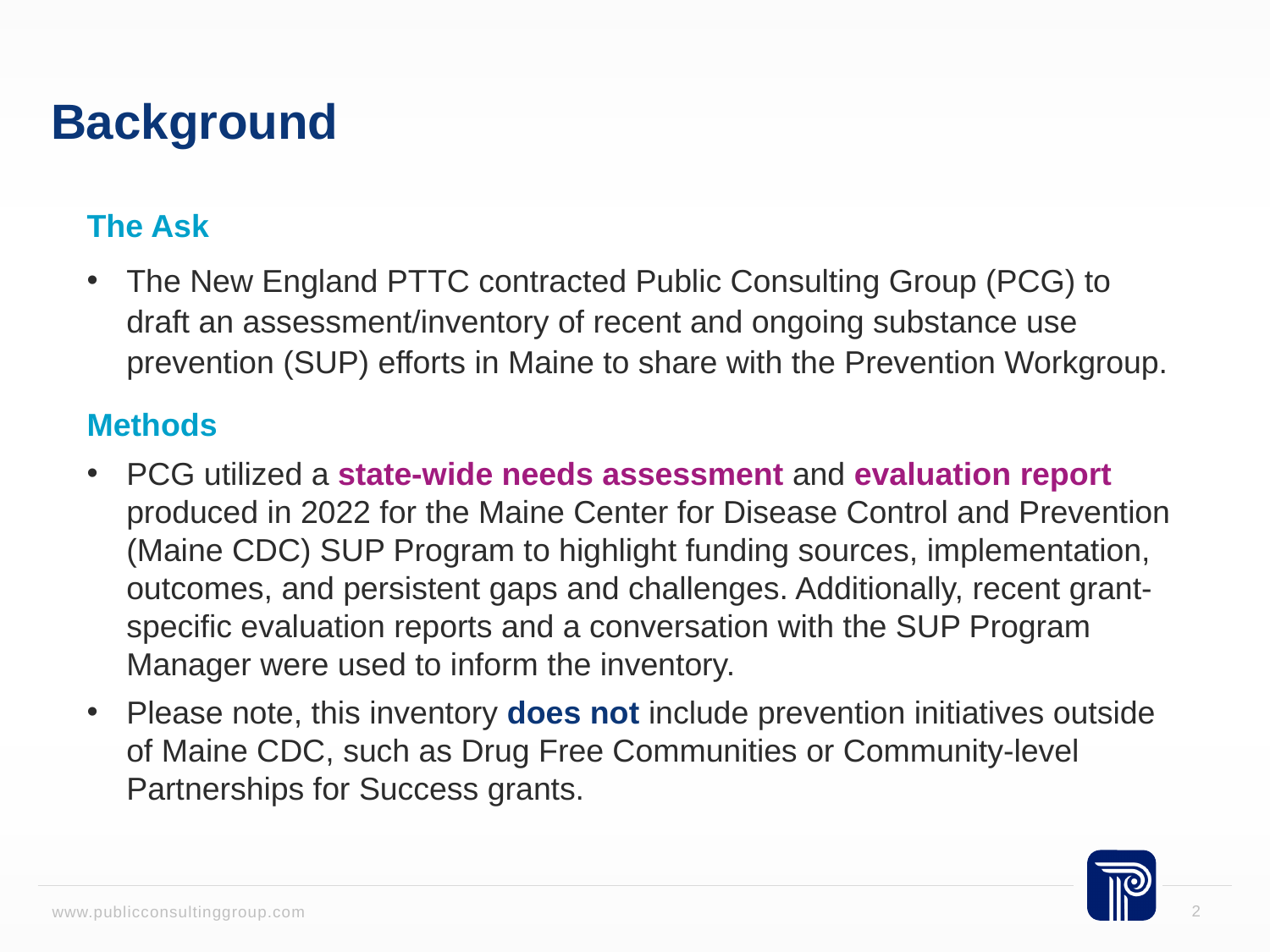

# Background
The Ask
The New England PTTC contracted Public Consulting Group (PCG) to draft an assessment/inventory of recent and ongoing substance use prevention (SUP) efforts in Maine to share with the Prevention Workgroup.
Methods
PCG utilized a state-wide needs assessment and evaluation report produced in 2022 for the Maine Center for Disease Control and Prevention (Maine CDC) SUP Program to highlight funding sources, implementation, outcomes, and persistent gaps and challenges. Additionally, recent grant-specific evaluation reports and a conversation with the SUP Program Manager were used to inform the inventory.
Please note, this inventory does not include prevention initiatives outside of Maine CDC, such as Drug Free Communities or Community-level Partnerships for Success grants.

2